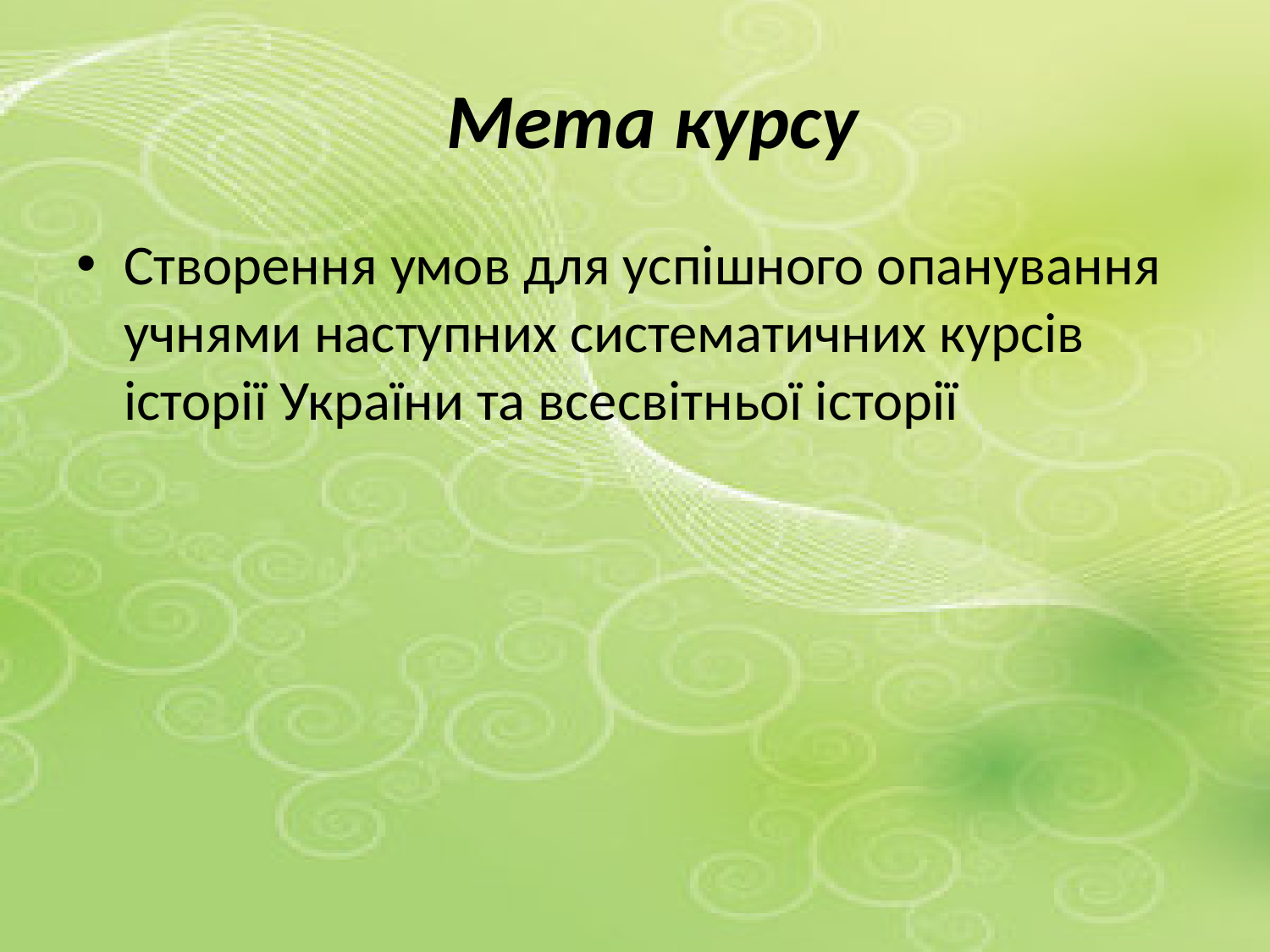

# Мета курсу
Створення умов для успішного опанування учнями наступних систематичних курсів історії України та всесвітньої історії